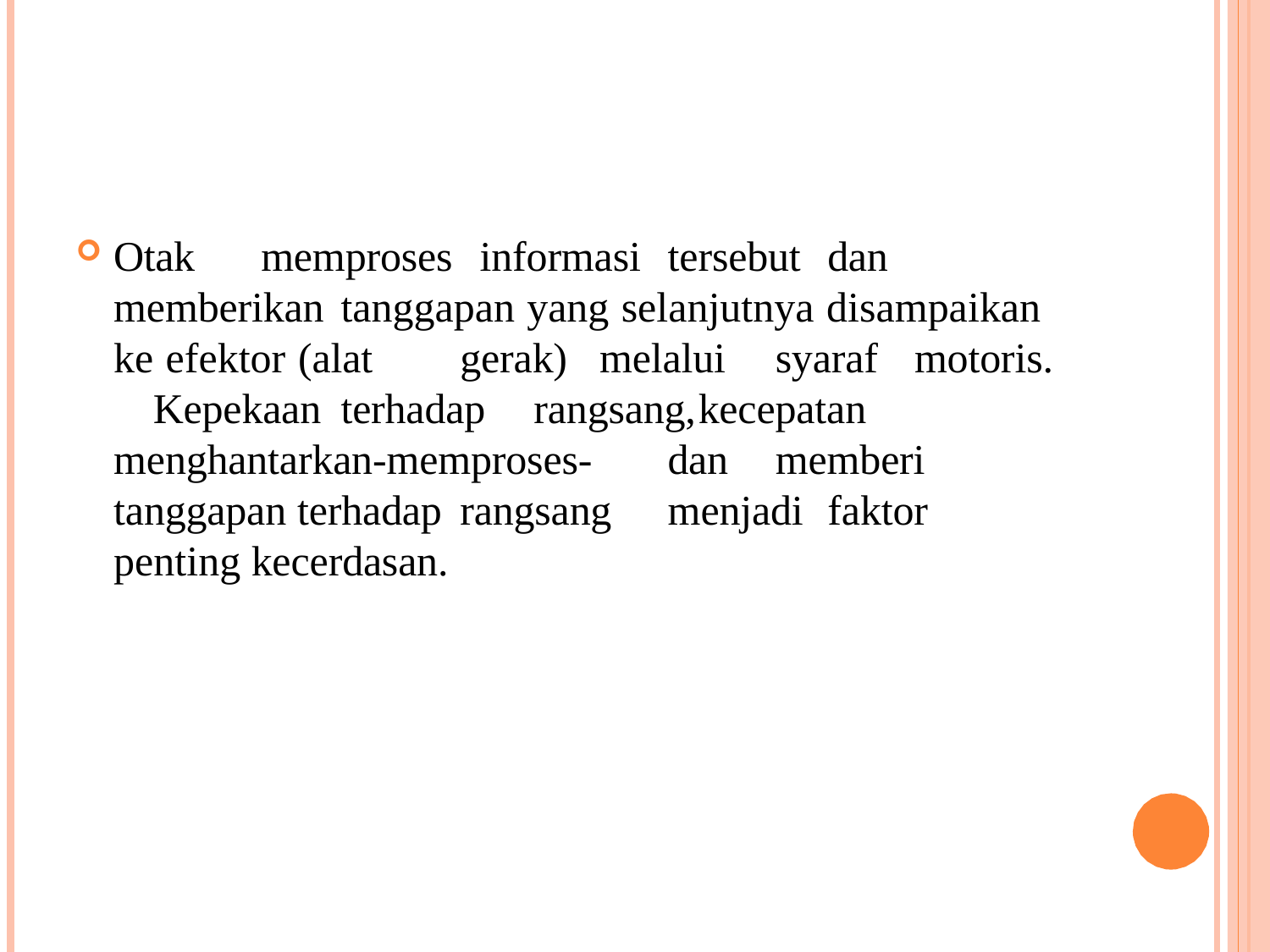

Otak	memproses		informasi	tersebut	dan	memberikan 	tanggapan yang selanjutnya disampaikan ke efektor (alat 	gerak)	melalui	syaraf	motoris.	Kepekaan	terhadap 	rangsang,	kecepatan	 menghantarkan-memproses-		dan 	memberi	 tanggapan	terhadap	rangsang	menjadi	faktor 	penting kecerdasan.